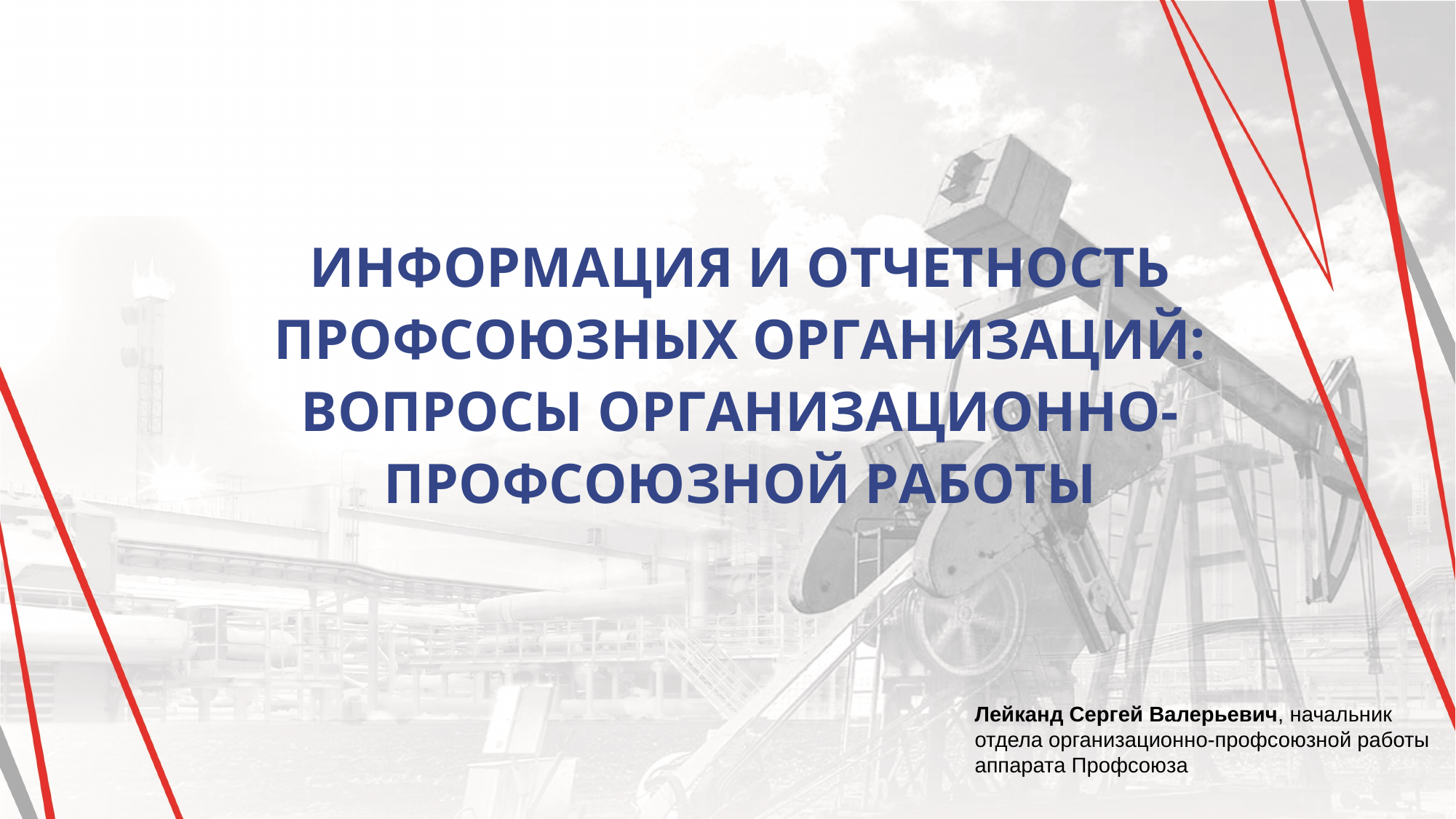

Информация и отчетность профсоюзных организаций: вопросы организационно-профсоюзной работы
Лейканд Сергей Валерьевич, начальник отдела организационно-профсоюзной работы аппарата Профсоюза